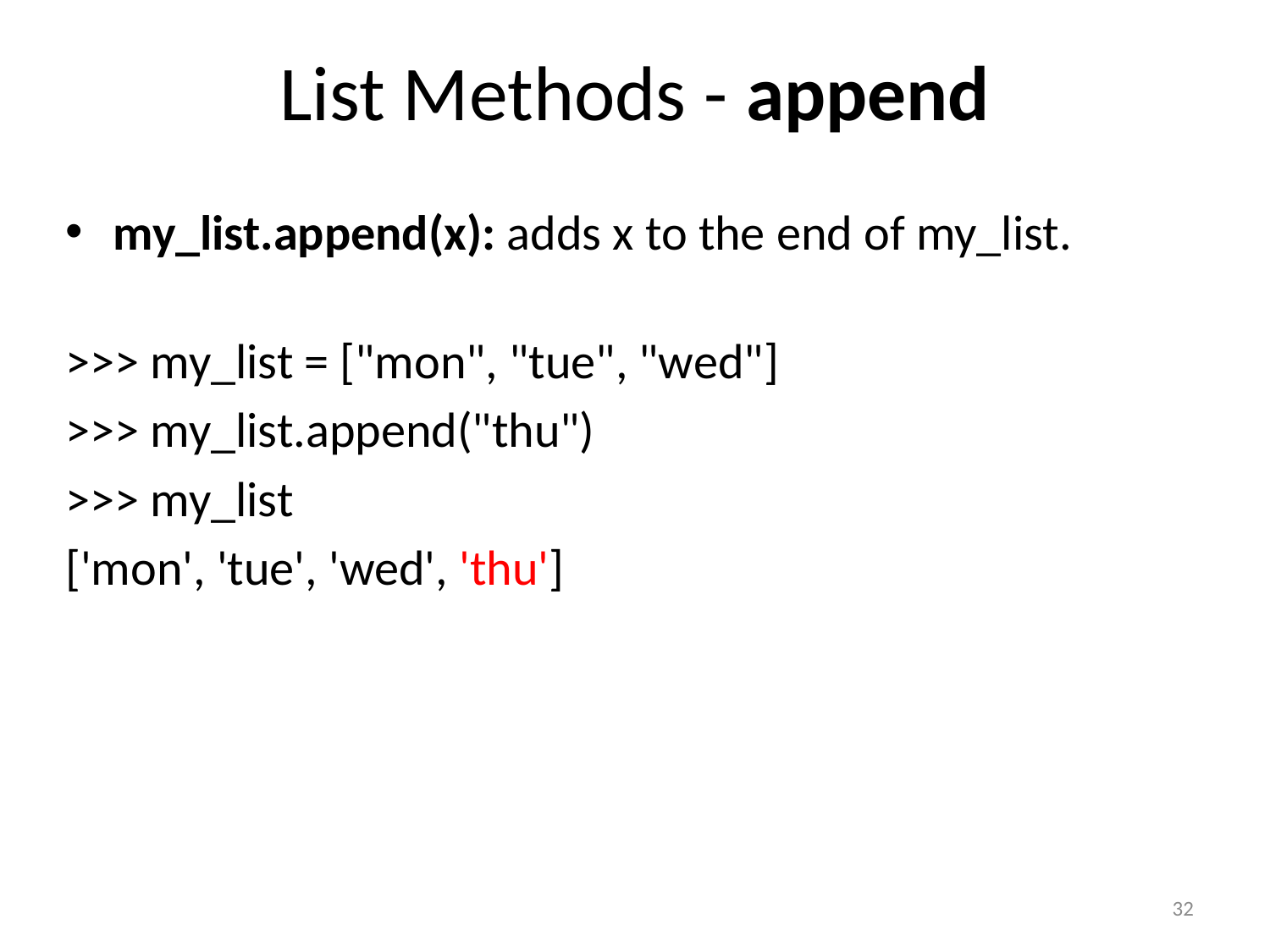

# List Methods - append
my_list.append(x): adds x to the end of my_list.
>>> my_list = ["mon", "tue", "wed"]
>>> my_list.append("thu")
>>> my_list
['mon', 'tue', 'wed', 'thu']
32